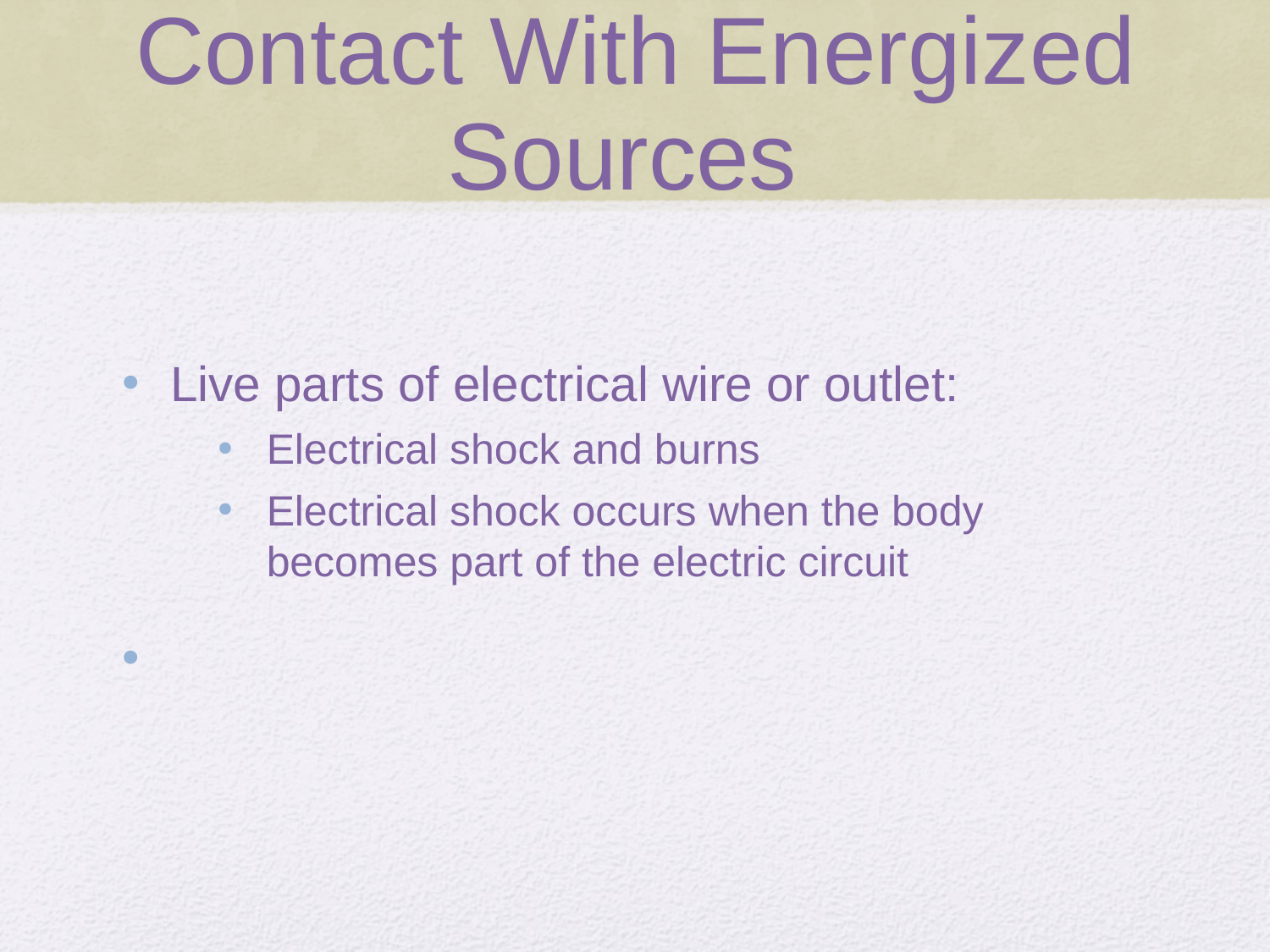

# Contact With Energized Sources

Live parts of electrical wire or outlet:
Electrical shock and burns
Electrical shock occurs when the body becomes part of the electric circuit